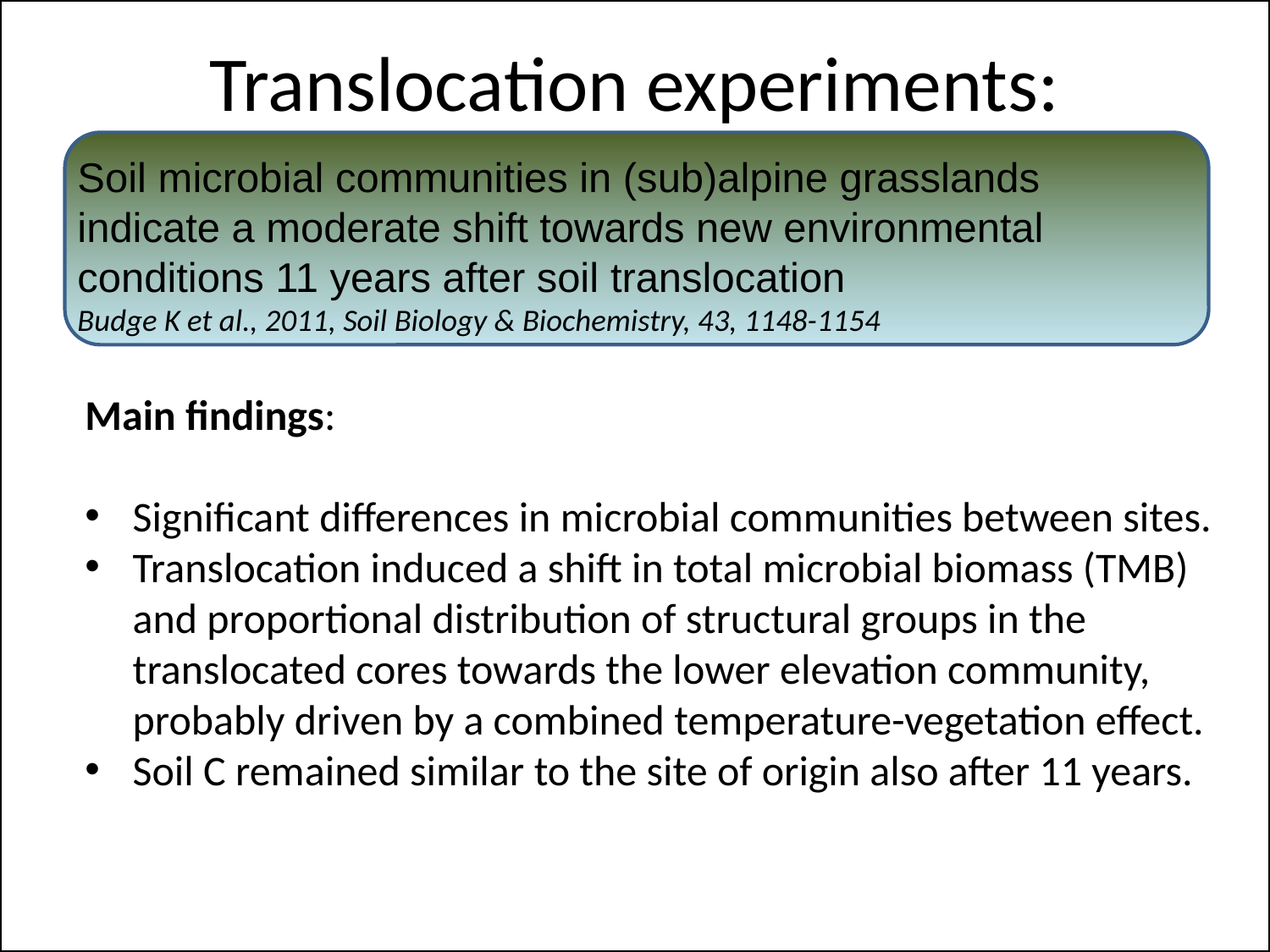

# Translocation experiments:

Soil microbial communities in (sub)alpine grasslands indicate a moderate shift towards new environmental conditions 11 years after soil translocation
Budge K et al., 2011, Soil Biology & Biochemistry, 43, 1148-1154
Main findings:
Significant differences in microbial communities between sites.
Translocation induced a shift in total microbial biomass (TMB) and proportional distribution of structural groups in the translocated cores towards the lower elevation community, probably driven by a combined temperature-vegetation effect.
Soil C remained similar to the site of origin also after 11 years.